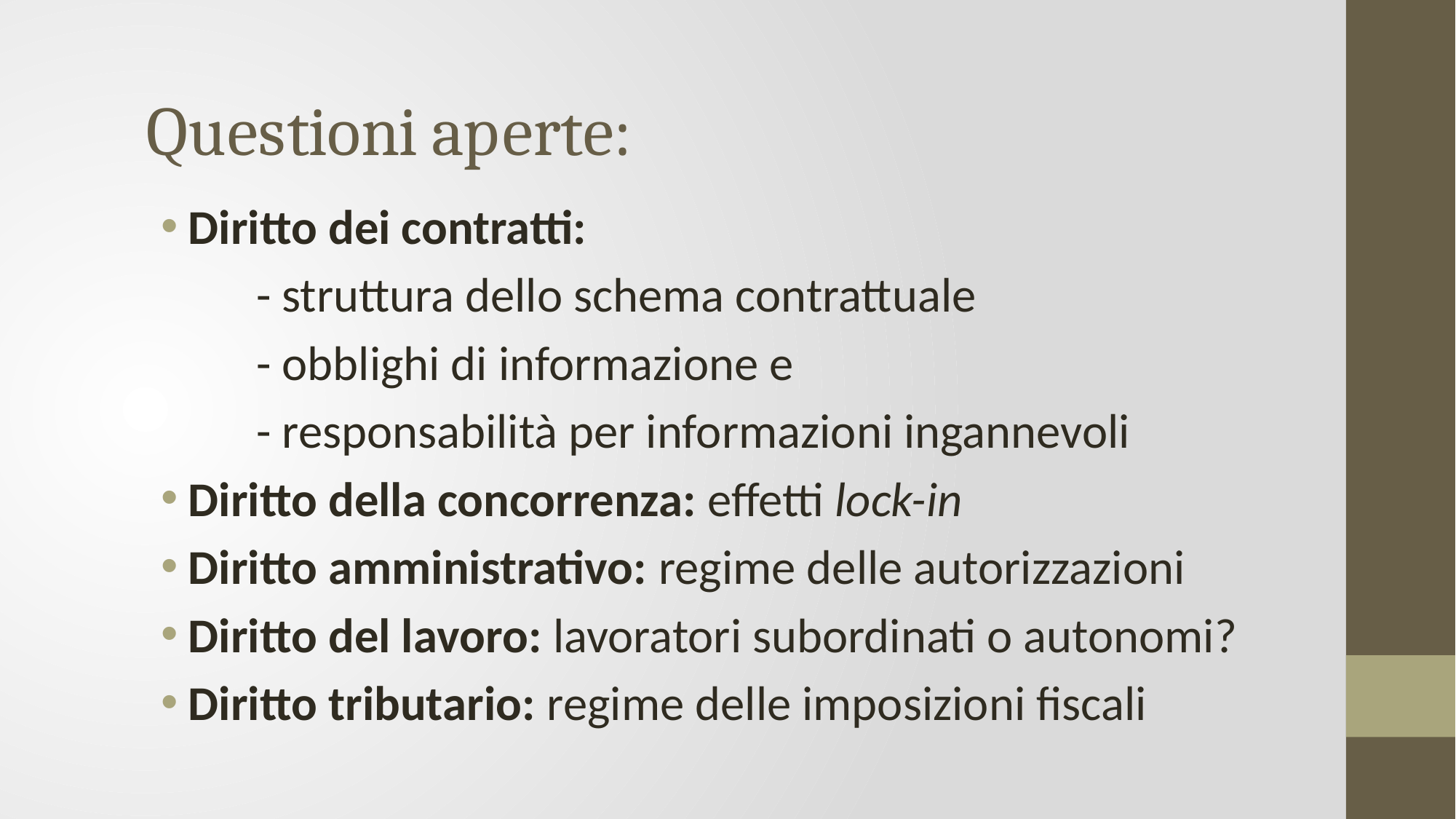

# Questioni aperte:
Diritto dei contratti:
	- struttura dello schema contrattuale
          - obblighi di informazione e
	- responsabilità per informazioni ingannevoli
Diritto della concorrenza: effetti lock-in
Diritto amministrativo: regime delle autorizzazioni
Diritto del lavoro: lavoratori subordinati o autonomi?
Diritto tributario: regime delle imposizioni fiscali